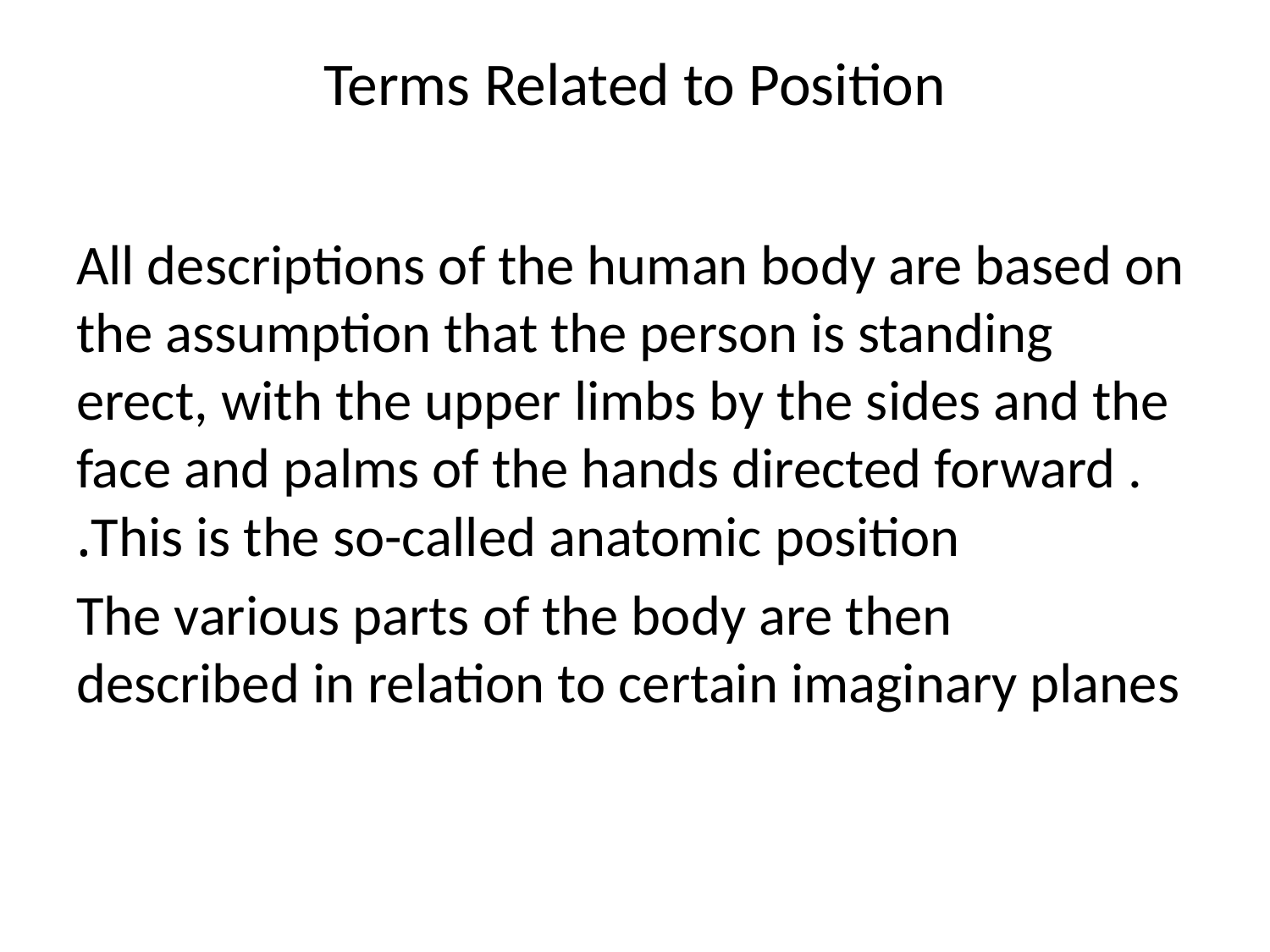

# Terms Related to Position
All descriptions of the human body are based on the assumption that the person is standing erect, with the upper limbs by the sides and the face and palms of the hands directed forward . This is the so-called anatomic position.
 The various parts of the body are then described in relation to certain imaginary planes